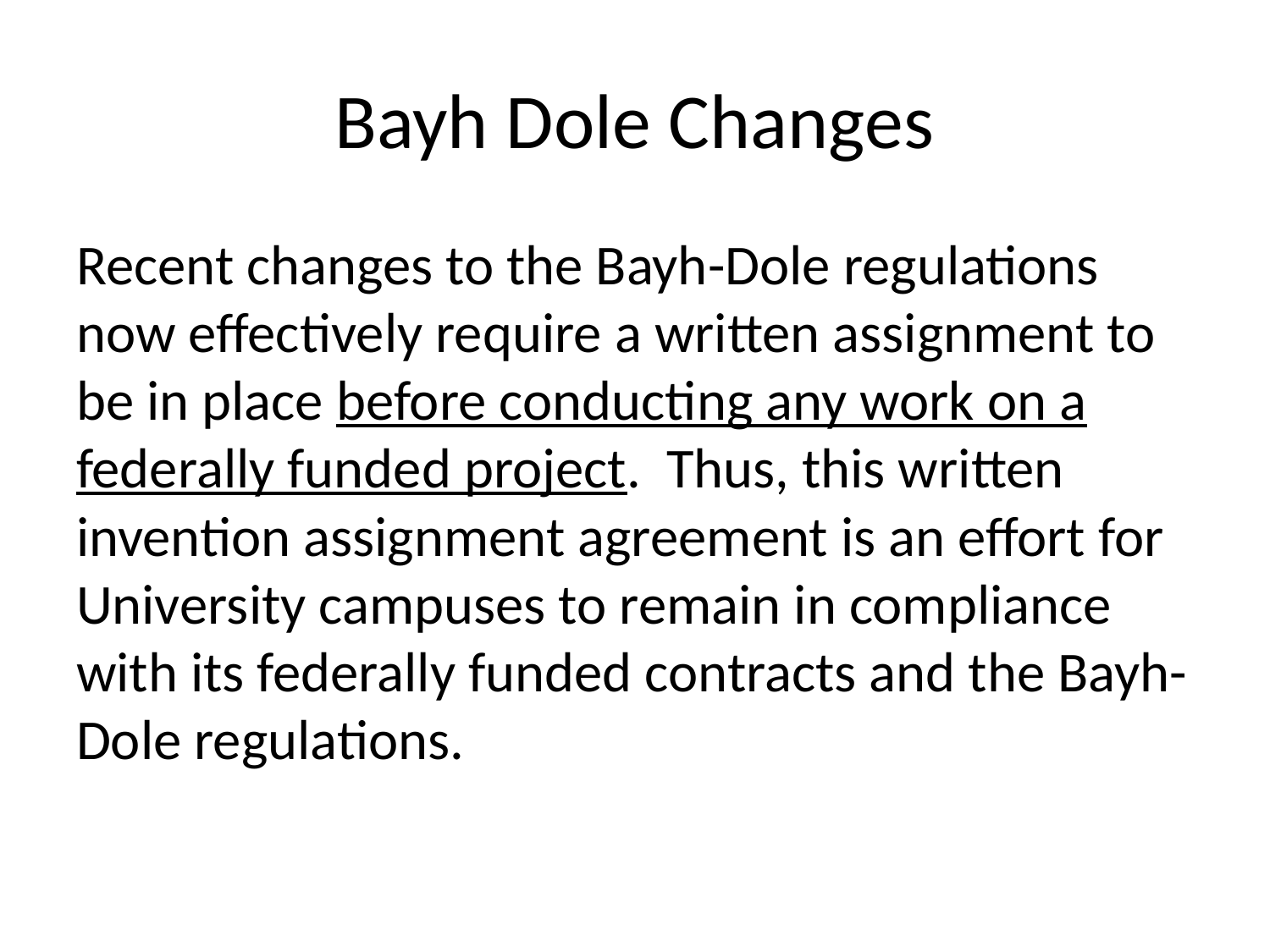

# Bayh Dole Changes
Recent changes to the Bayh-Dole regulations now effectively require a written assignment to be in place before conducting any work on a federally funded project.  Thus, this written invention assignment agreement is an effort for University campuses to remain in compliance with its federally funded contracts and the Bayh-Dole regulations.